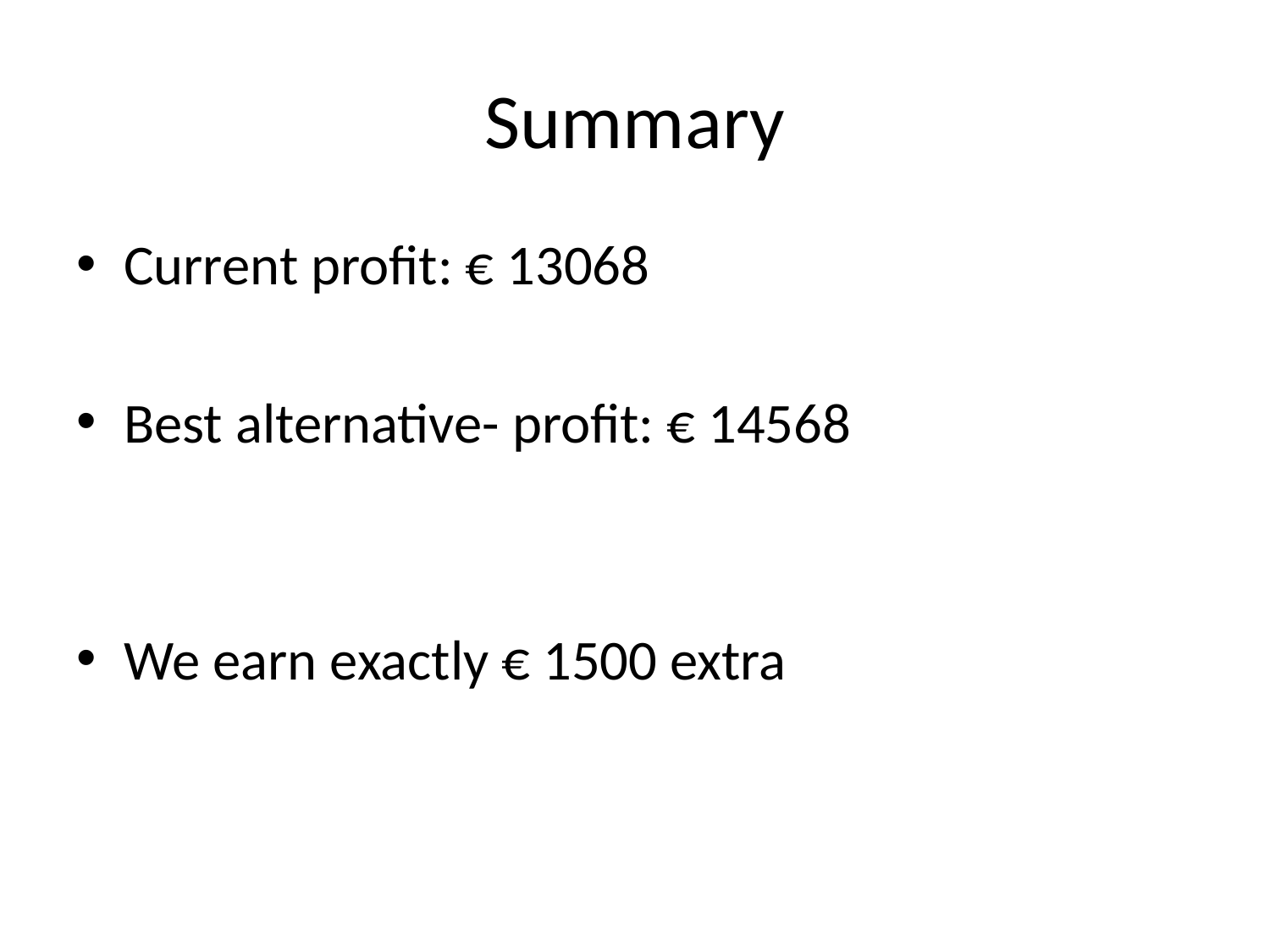

# Summary
Current profit: € 13068

Best alternative- profit: € 14568

We earn exactly € 1500 extra